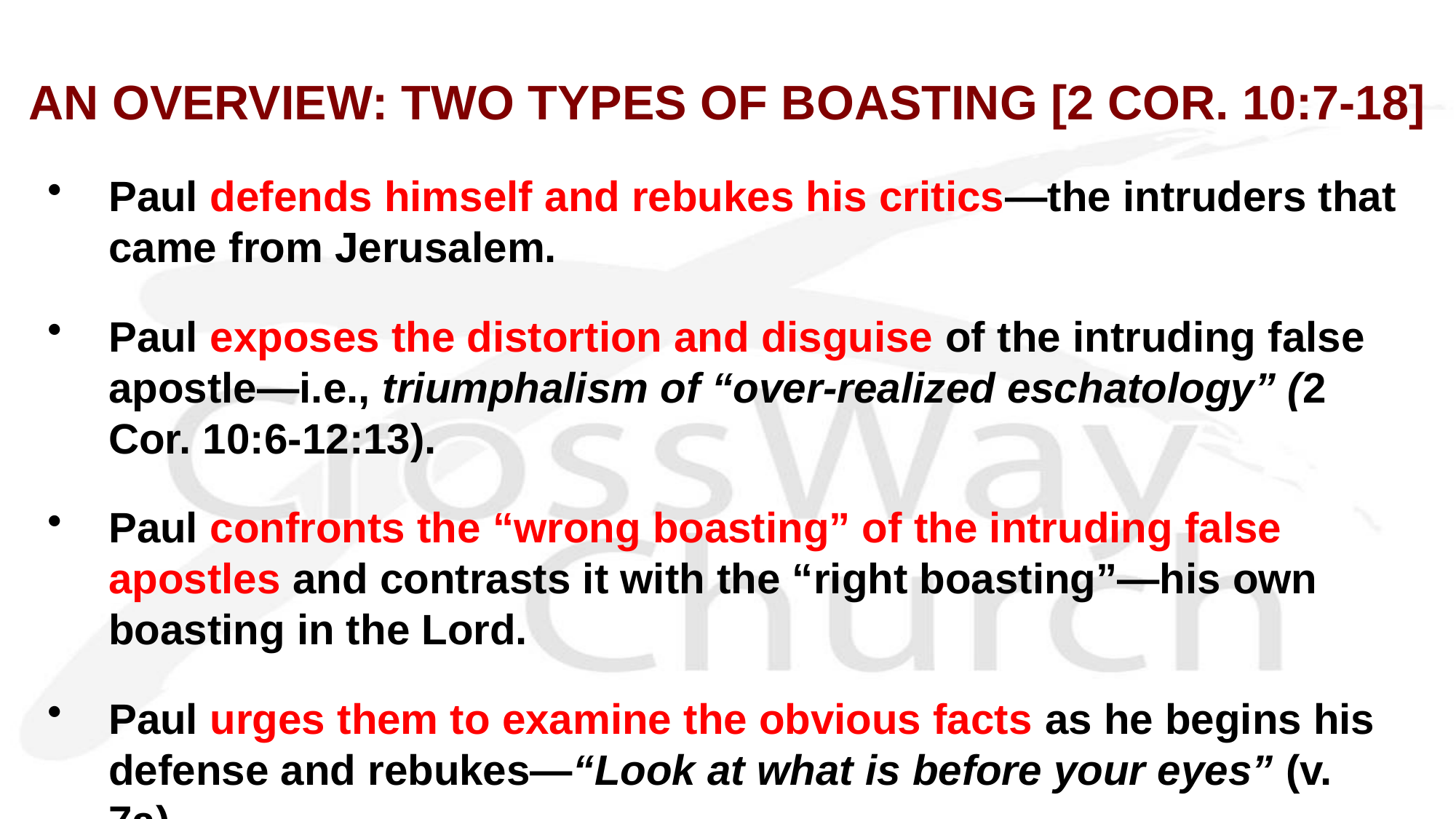

# AN OVERVIEW: TWO TYPES OF BOASTING [2 COR. 10:7-18]
Paul defends himself and rebukes his critics—the intruders that came from Jerusalem.

Paul exposes the distortion and disguise of the intruding false apostle—i.e., triumphalism of “over-realized eschatology” (2 Cor. 10:6-12:13).

Paul confronts the “wrong boasting” of the intruding false apostles and contrasts it with the “right boasting”—his own boasting in the Lord.

Paul urges them to examine the obvious facts as he begins his defense and rebukes—“Look at what is before your eyes” (v. 7a).